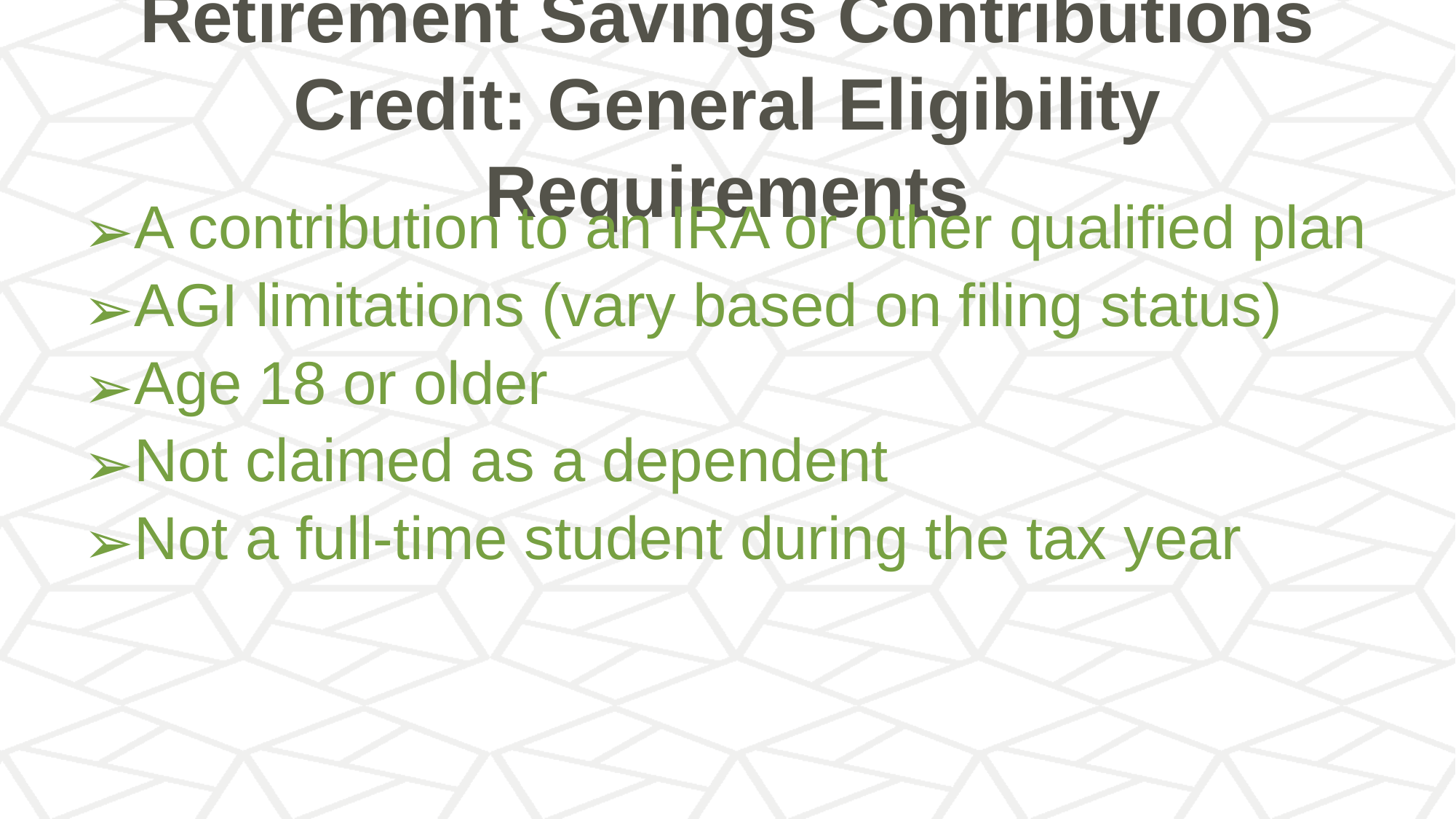

# Retirement Savings Contributions Credit: General Eligibility Requirements
A contribution to an IRA or other qualified plan
AGI limitations (vary based on filing status)
Age 18 or older
Not claimed as a dependent
Not a full-time student during the tax year